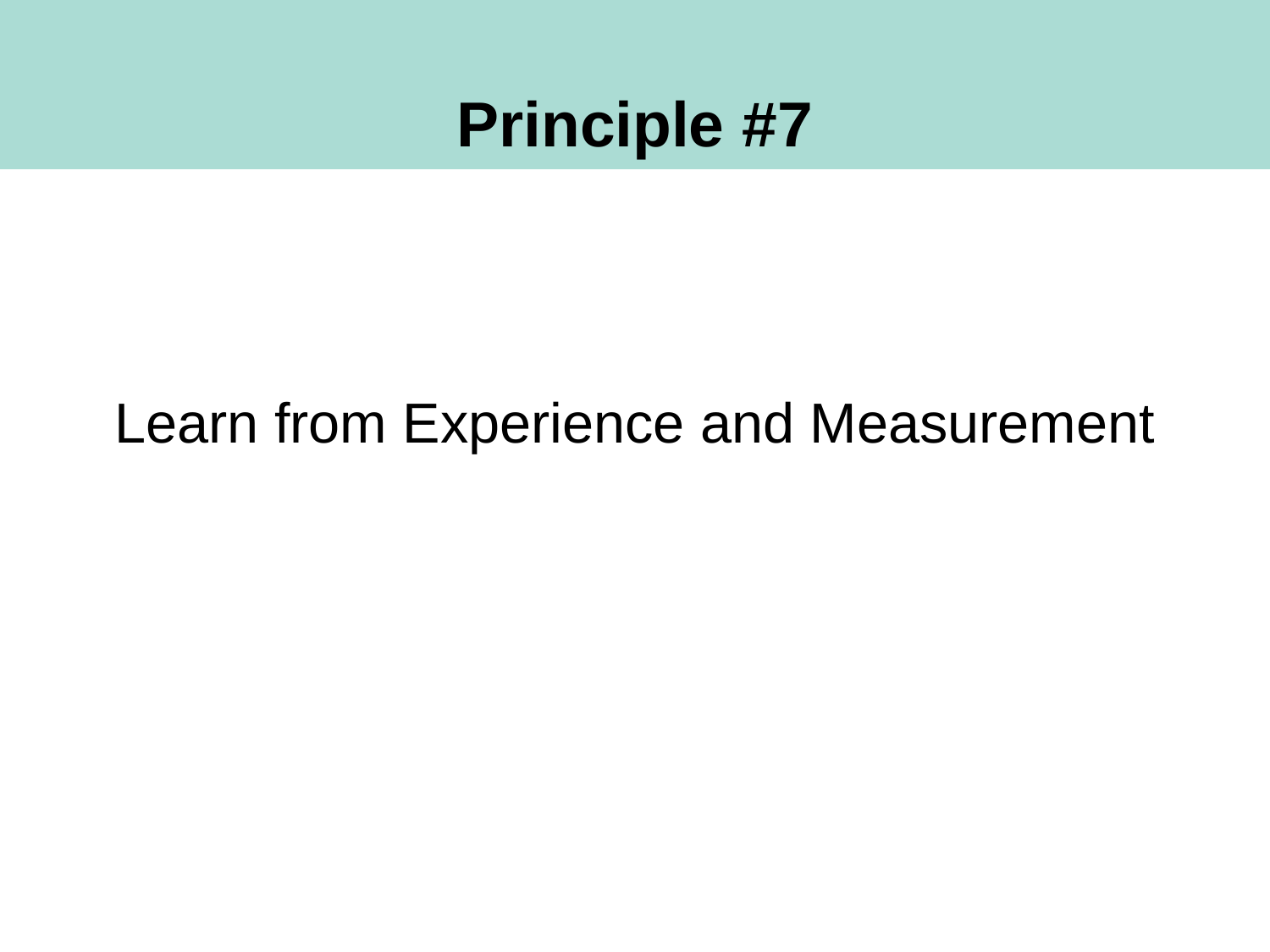

# Principle #7

Learn from Experience and Measurement